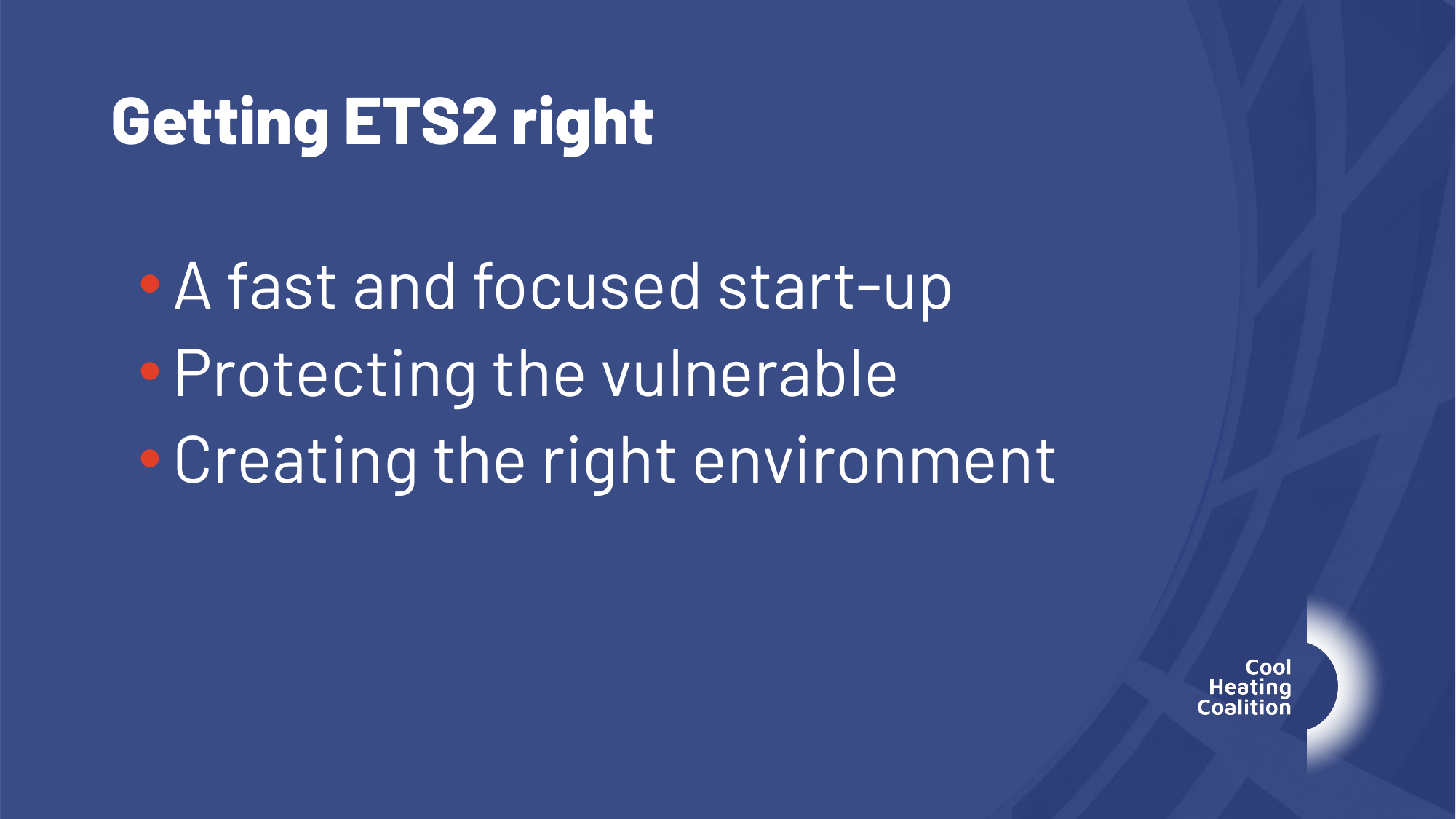

# Getting ETS2 right
A fast and focused start-up
Protecting the vulnerable
Creating the right environment